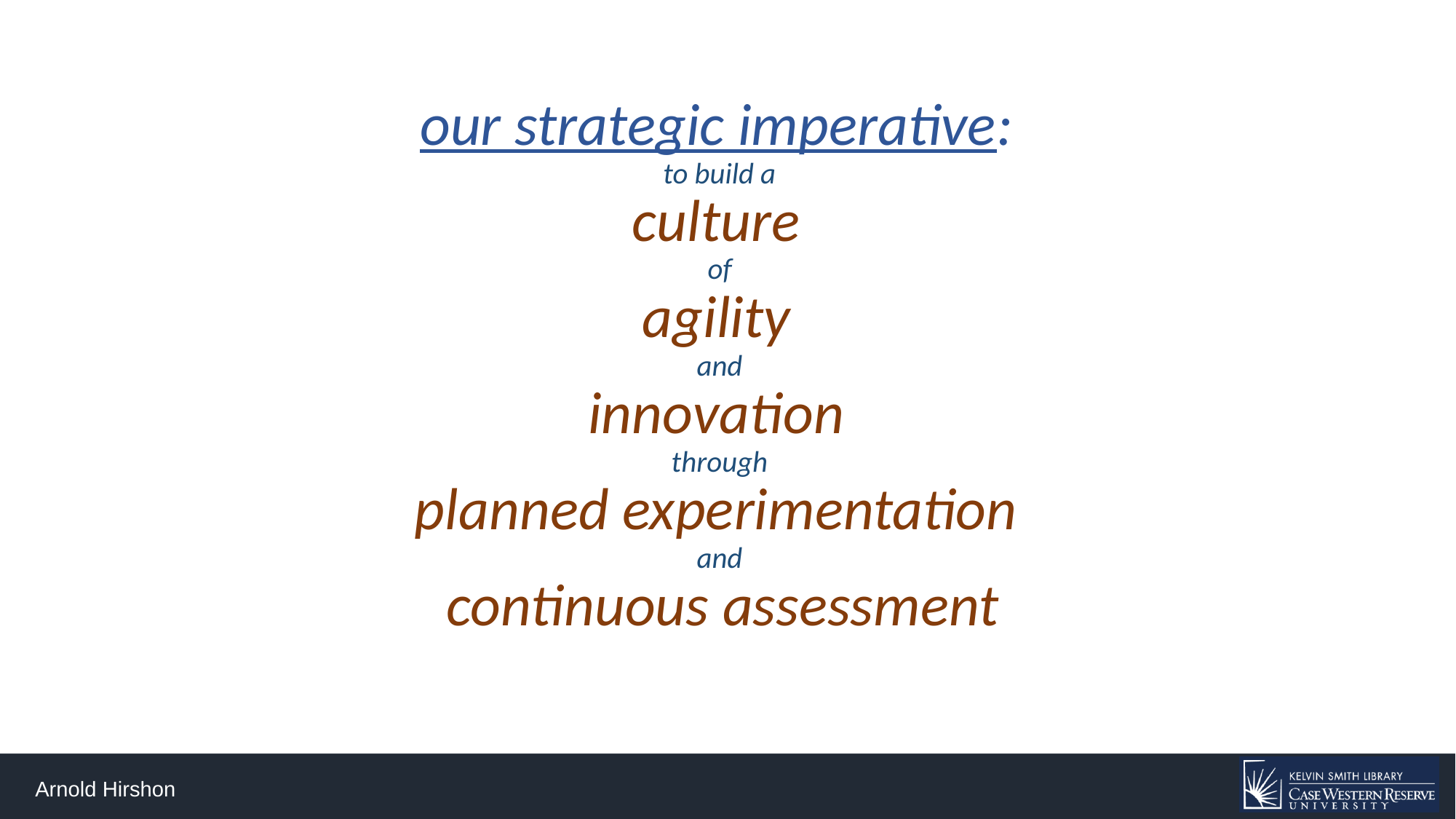

# our strategic imperative: to build a culture of agility and innovation through planned experimentation and continuous assessment